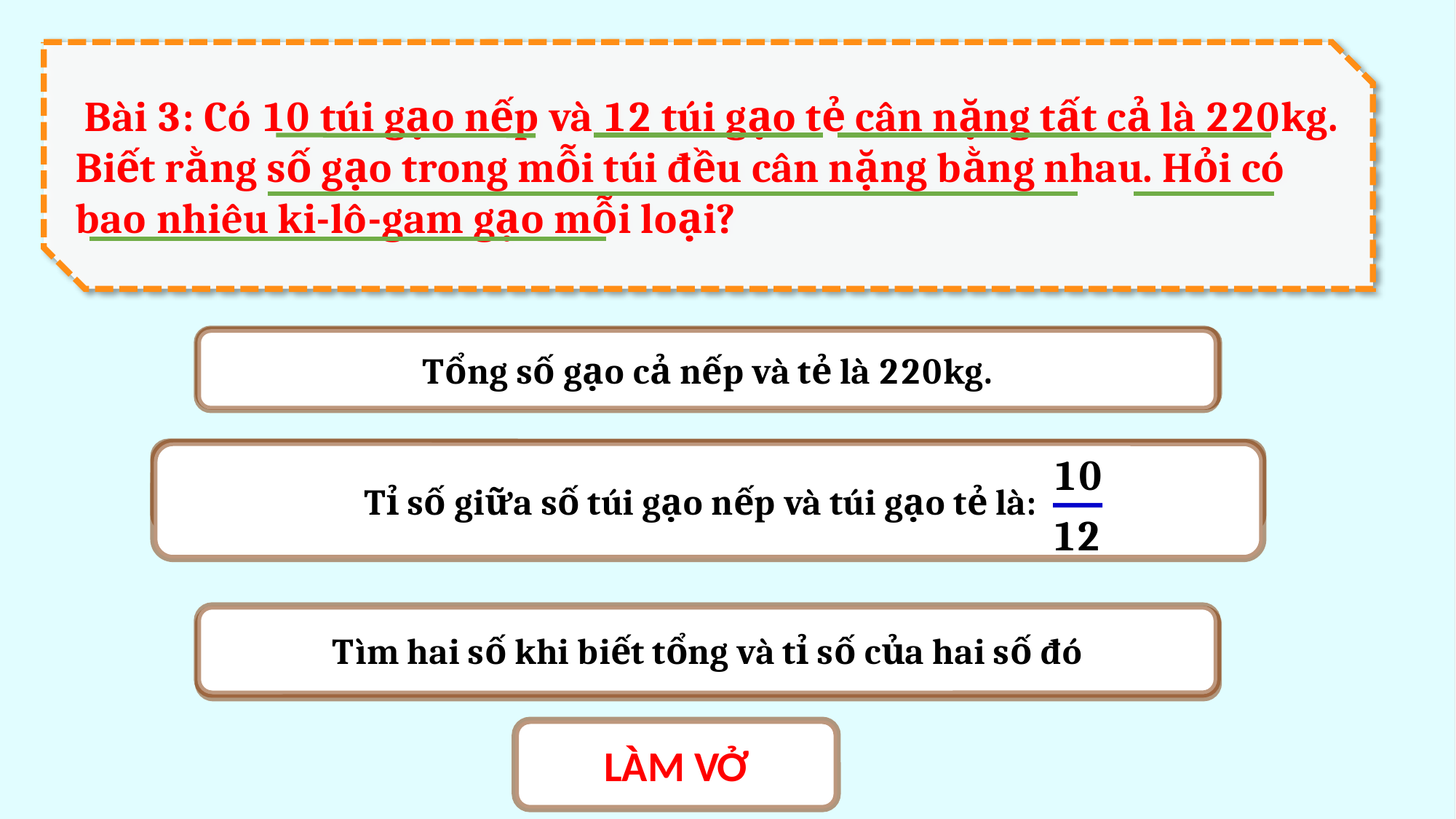

Bài 3: Có 10 túi gạo nếp và 12 túi gạo tẻ cân nặng tất cả là 220kg. Biết rằng số gạo trong mỗi túi đều cân nặng bằng nhau. Hỏi có bao nhiêu ki-lô-gam gạo mỗi loại?

Tổng số gạo cả nếp và tẻ là 220kg.
Em hiểu “nặng tất cả 220kg” là thế nào?
Tỉ số giữa số túi gạo nếp và túi gạo tẻ là bao nhiêu?
10
12

Tỉ số giữa số túi gạo nếp và túi gạo tẻ là:
Tìm hai số khi biết tổng và tỉ số của hai số đó
Đây là dạng toán gì em đã được học?
LÀM VỞ